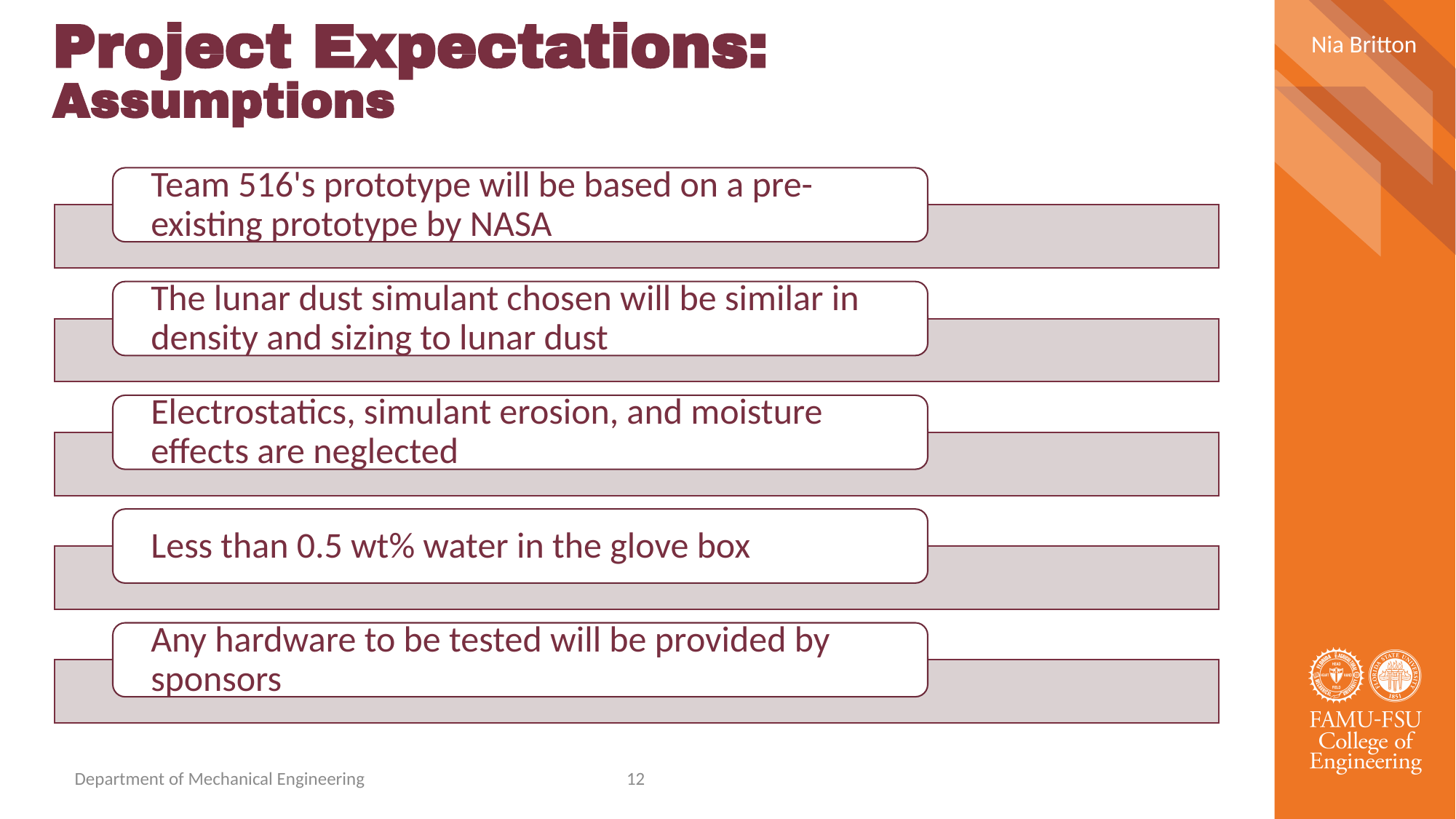

Project Expectations:
Nia Britton
# Project Expectations: Assumptions
Assumptions
Team 516's prototype will be based on a pre-existing prototype by NASA
The lunar dust simulant chosen will be similar in density and sizing to lunar dust
Electrostatics, simulant erosion, and moisture effects are neglected
Less than 0.5 wt% water in the glove box
Any hardware to be tested will be provided by sponsors
Department of Mechanical Engineering
12